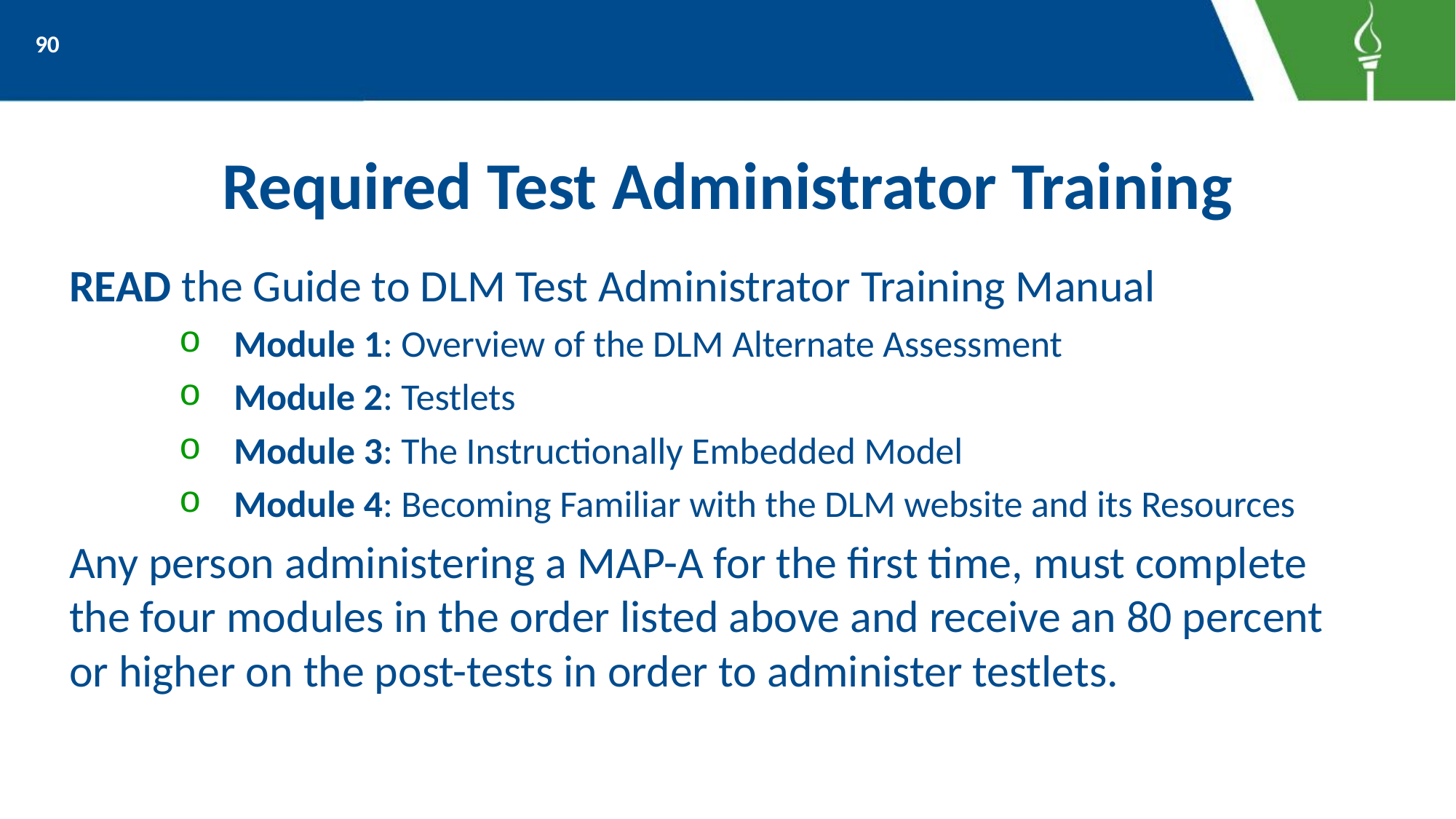

90
# Required Test Administrator Training
READ the Guide to DLM Test Administrator Training Manual
Module 1: Overview of the DLM Alternate Assessment
Module 2: Testlets
Module 3: The Instructionally Embedded Model
Module 4: Becoming Familiar with the DLM website and its Resources
Any person administering a MAP-A for the first time, must complete the four modules in the order listed above and receive an 80 percent or higher on the post-tests in order to administer testlets.